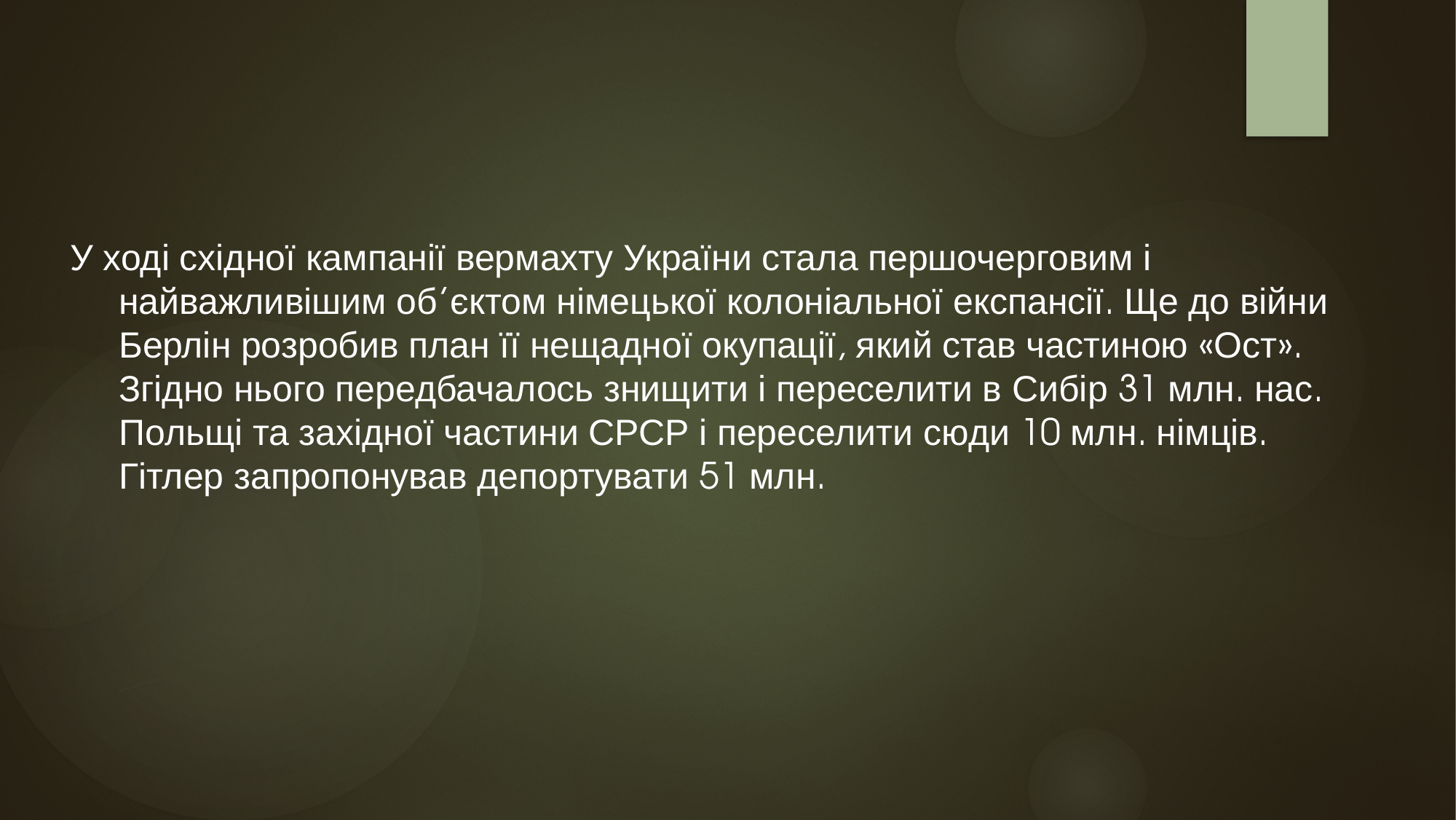

У ході східної кампанії вермахту України стала першочерговим і найважливішим об’єктом німецької колоніальної експансії. Ще до війни Берлін розробив план її нещадної окупації, який став частиною «Ост». Згідно нього передбачалось знищити і переселити в Сибір 31 млн. нас. Польщі та західної частини СРСР і переселити сюди 10 млн. німців. Гітлер запропонував депортувати 51 млн.